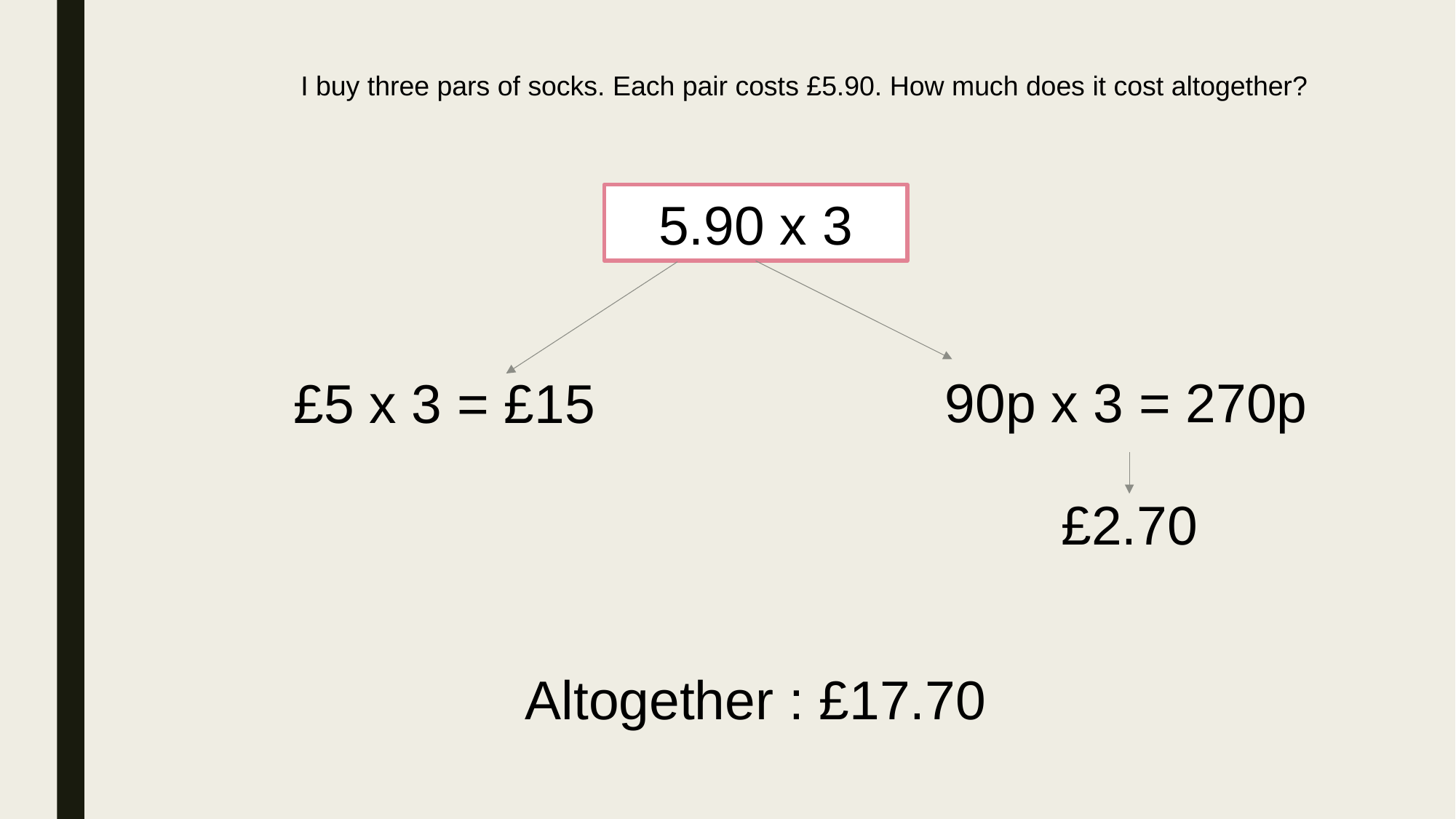

I buy three pars of socks. Each pair costs £5.90. How much does it cost altogether?
5.90 x 3
90p x 3 = 270p
£5 x 3 = £15
£2.70
Altogether : £17.70